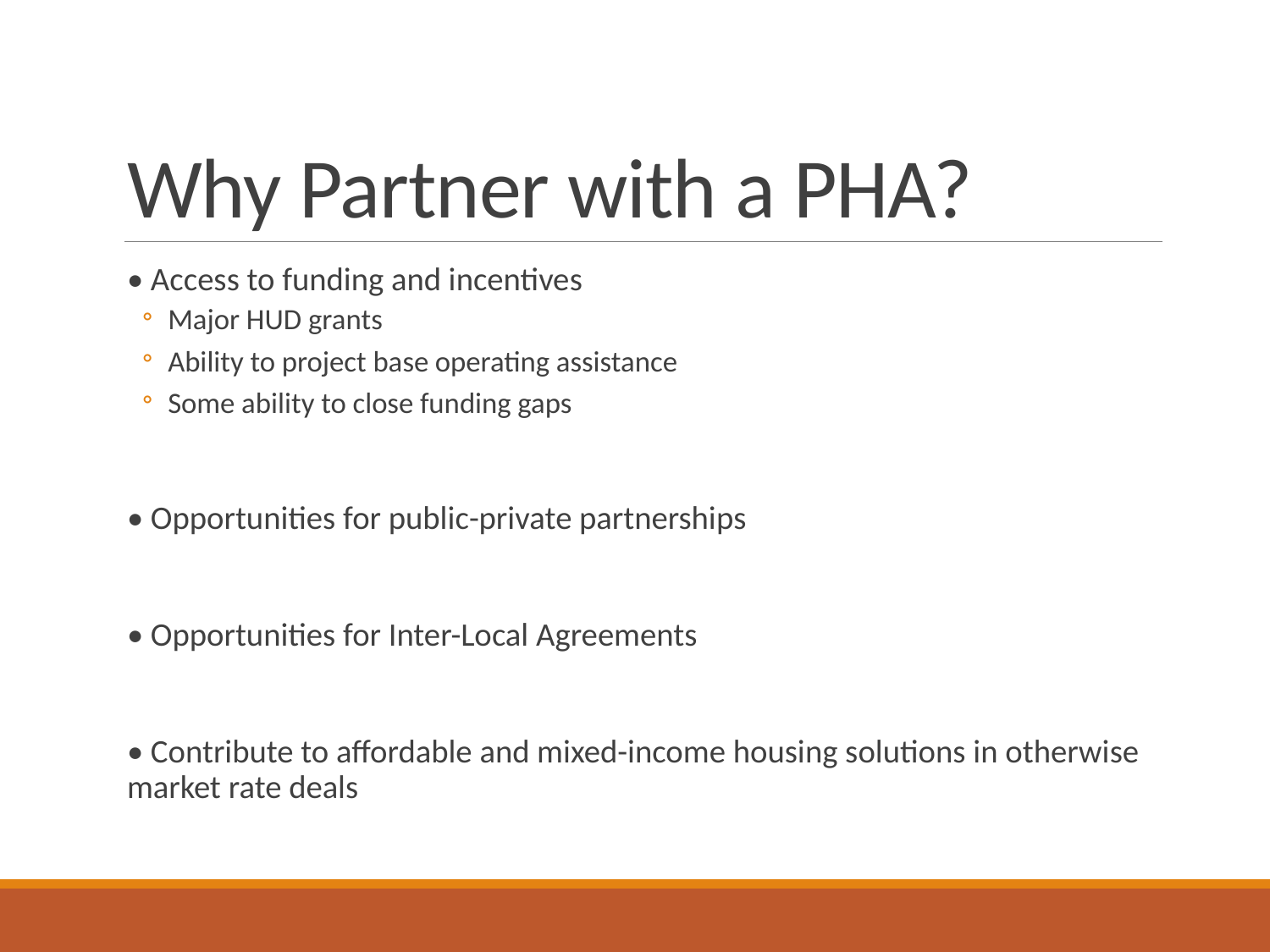

# Why Partner with a PHA?
• Access to funding and incentives
Major HUD grants
Ability to project base operating assistance
Some ability to close funding gaps

• Opportunities for public-private partnerships

• Opportunities for Inter-Local Agreements

• Contribute to affordable and mixed-income housing solutions in otherwise market rate deals